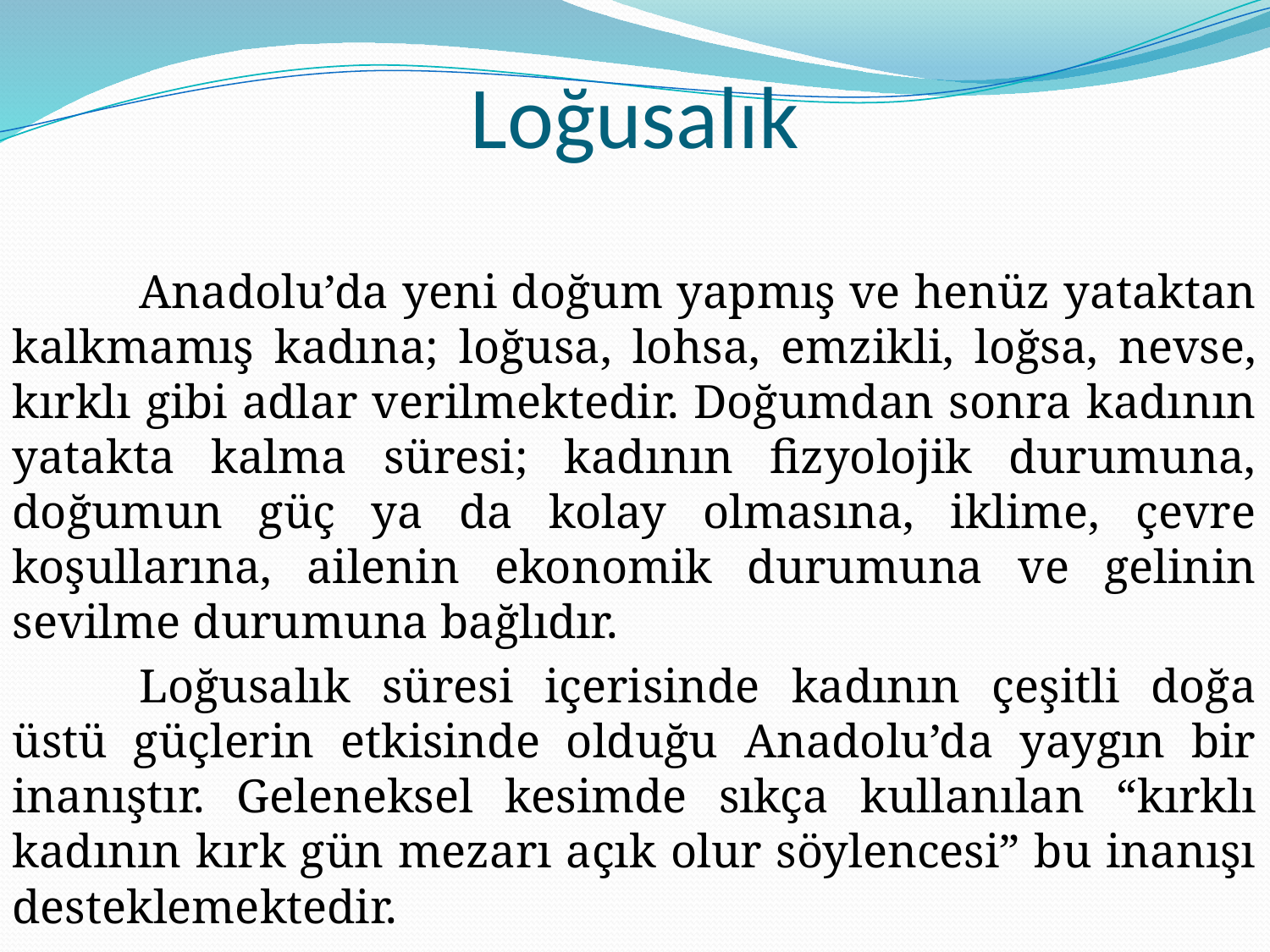

# Loğusalık
	Anadolu’da yeni doğum yapmış ve henüz yataktan kalkmamış kadına; loğusa, lohsa, emzikli, loğsa, nevse, kırklı gibi adlar verilmektedir. Doğumdan sonra kadının yatakta kalma süresi; kadının fizyolojik durumuna, doğumun güç ya da kolay olmasına, iklime, çevre koşullarına, ailenin ekonomik durumuna ve gelinin sevilme durumuna bağlıdır.
	Loğusalık süresi içerisinde kadının çeşitli doğa üstü güçlerin etkisinde olduğu Anadolu’da yaygın bir inanıştır. Geleneksel kesimde sıkça kullanılan “kırklı kadının kırk gün mezarı açık olur söylencesi” bu inanışı desteklemektedir.